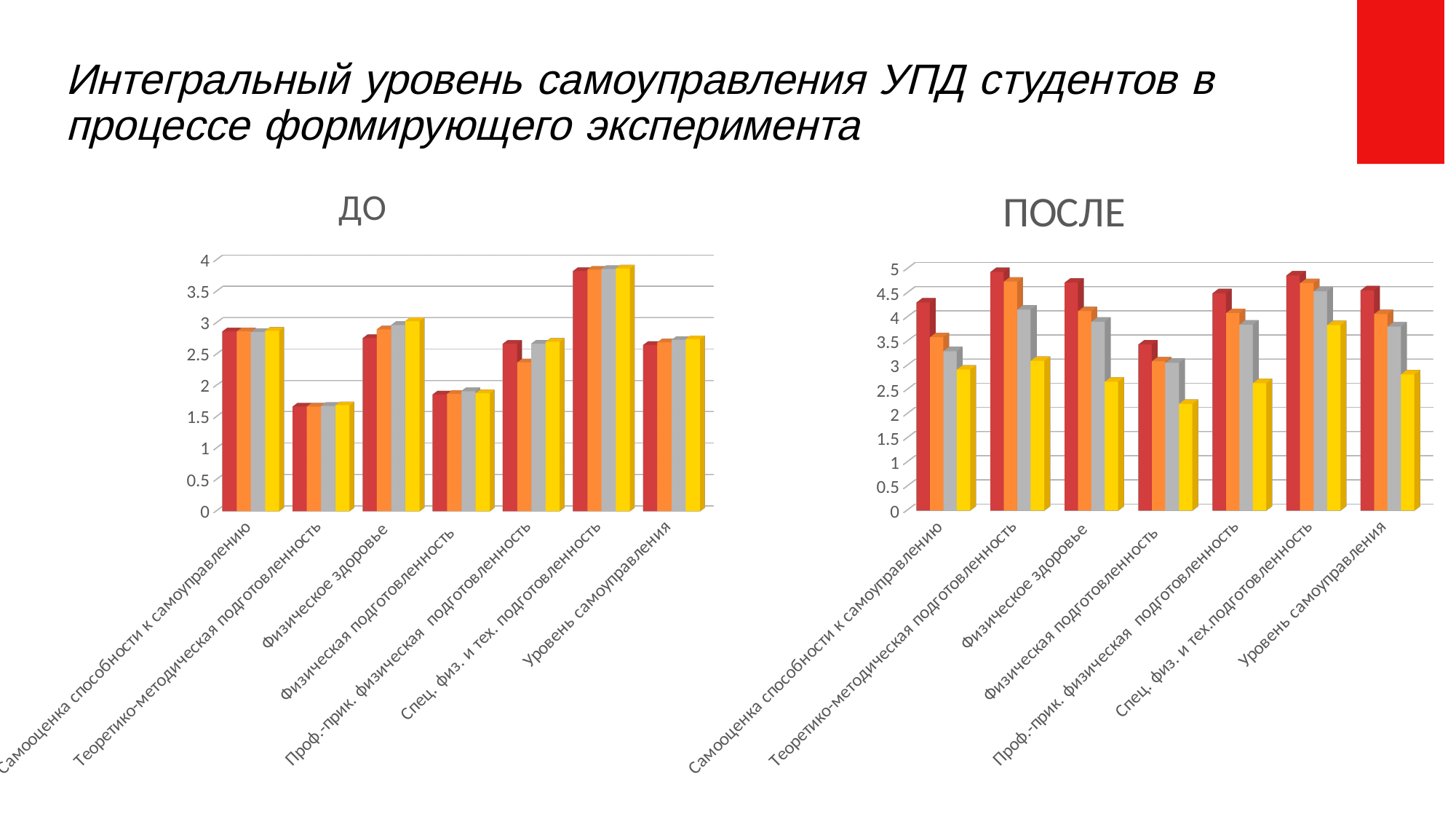

# Интегральный уровень самоуправления УПД студентов в процессе формирующего эксперимента

[unsupported chart]

[unsupported chart]